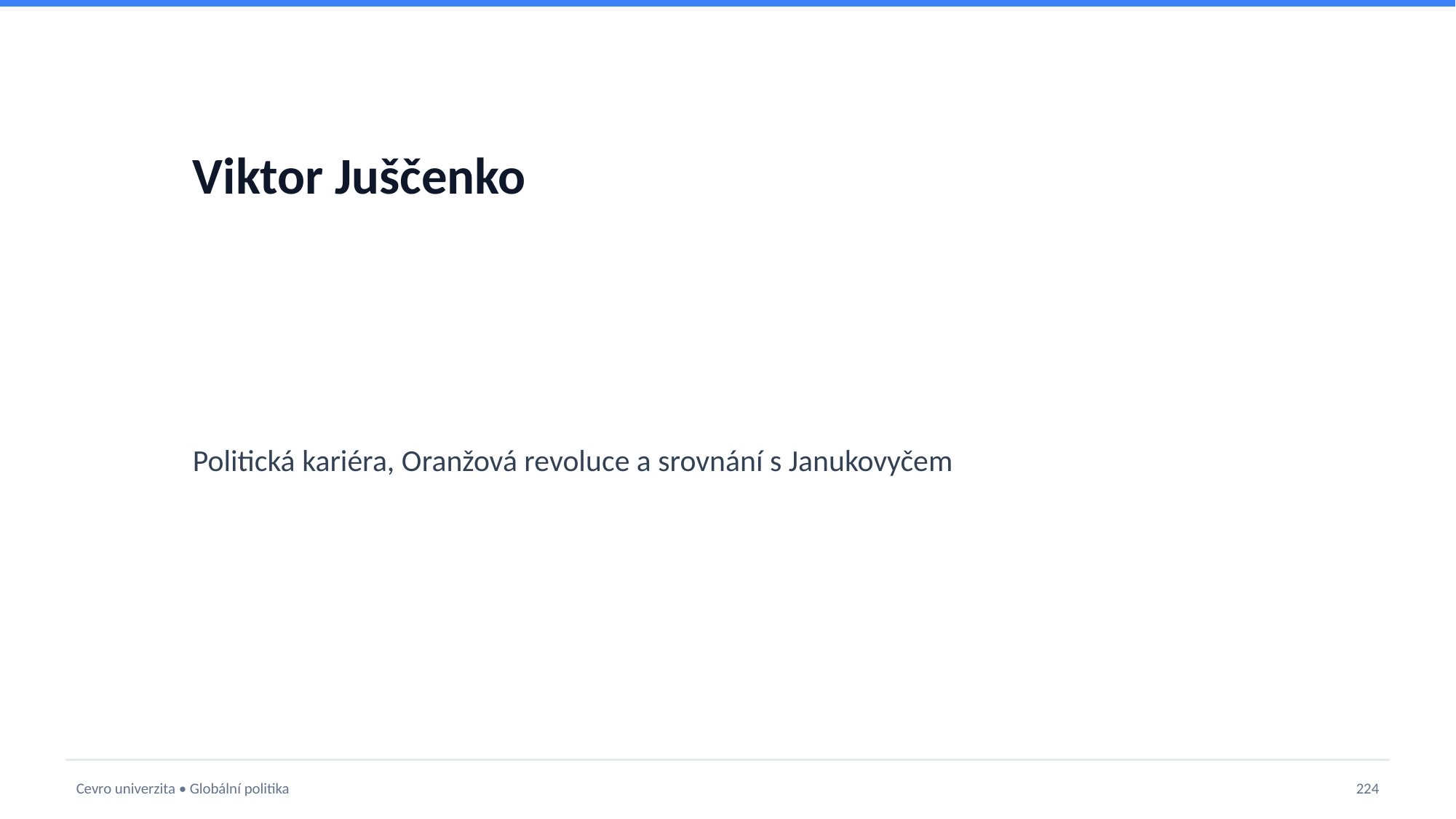

# Viktor Juščenko
Politická kariéra, Oranžová revoluce a srovnání s Janukovyčem

Cevro univerzita • Globální politika
224